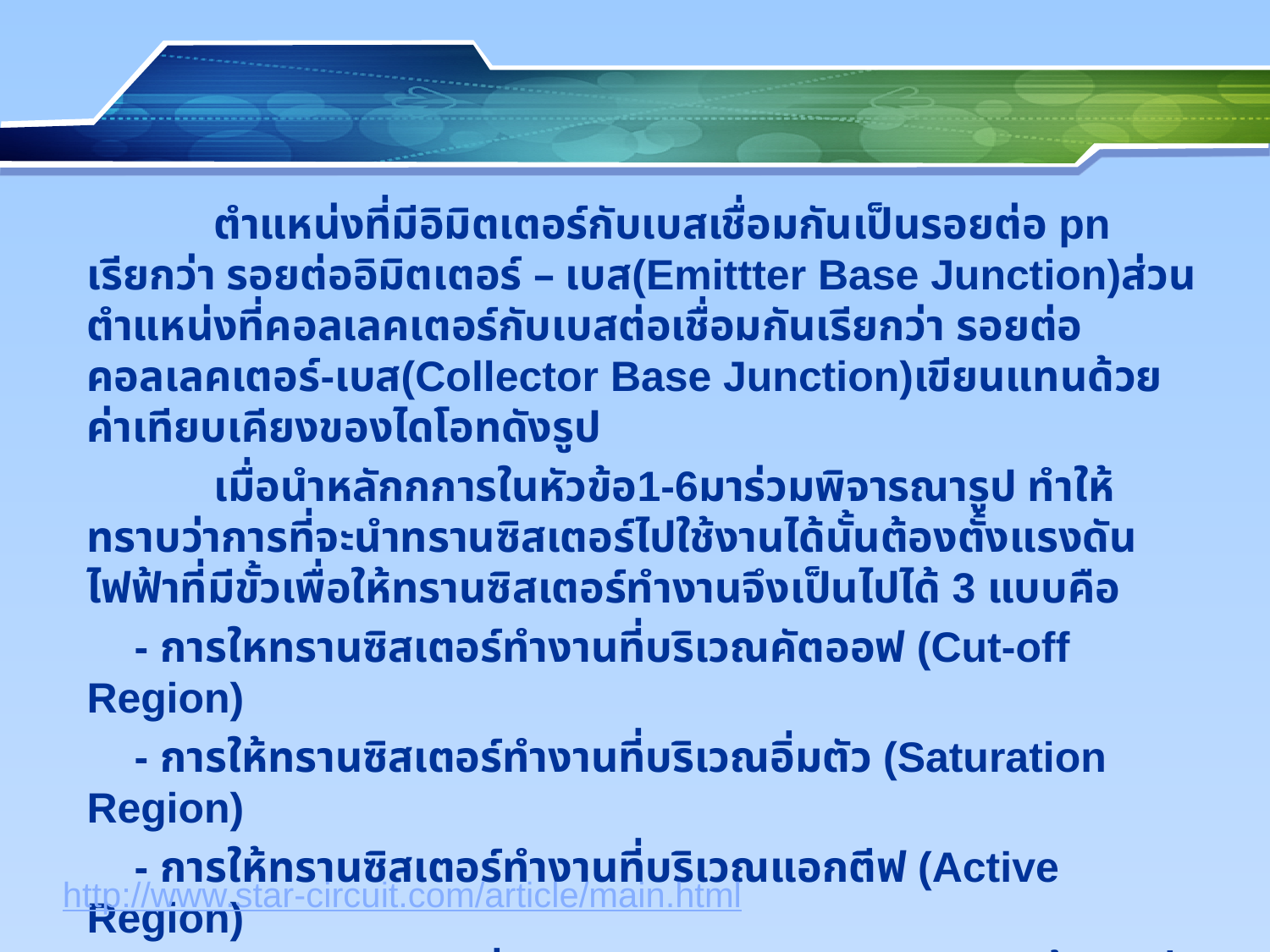

ตำแหน่งที่มีอิมิตเตอร์กับเบสเชื่อมกันเป็นรอยต่อ pn  เรียกว่า รอยต่ออิมิตเตอร์ – เบส(Emittter Base Junction)ส่วนตำแหน่งที่คอลเลคเตอร์กับเบสต่อเชื่อมกันเรียกว่า รอยต่อคอลเลคเตอร์-เบส(Collector Base Junction)เขียนแทนด้วยค่าเทียบเคียงของไดโอทดังรูป
	เมื่อนำหลักกการในหัวข้อ1-6มาร่วมพิจารณารูป ทำให้ทราบว่าการที่จะนำทรานซิสเตอร์ไปใช้งานได้นั้นต้องตั้งแรงดันไฟฟ้าที่มีขั้วเพื่อให้ทรานซิสเตอร์ทำงานจึงเป็นไปได้ 3 แบบคือ
    - การใหทรานซิสเตอร์ทำงานที่บริเวณคัตออฟ (Cut-off Region)
    - การให้ทรานซิสเตอร์ทำงานที่บริเวณอิ่มตัว (Saturation Region)
    - การให้ทรานซิสเตอร์ทำงานที่บริเวณแอกตีฟ (Active Region)
    ในการอธิบายถึงการที่บริเวณต่างๆของทรานซิสเตอร์นั้น จะเริ่มต้นจากกรณีไม่มีการต่อแรงดันที่ขั้วของทรานซิสเตอร์ หรือกรณีที่ไม่ได้รับการไบอัส

http://www.star-circuit.com/article/main.html